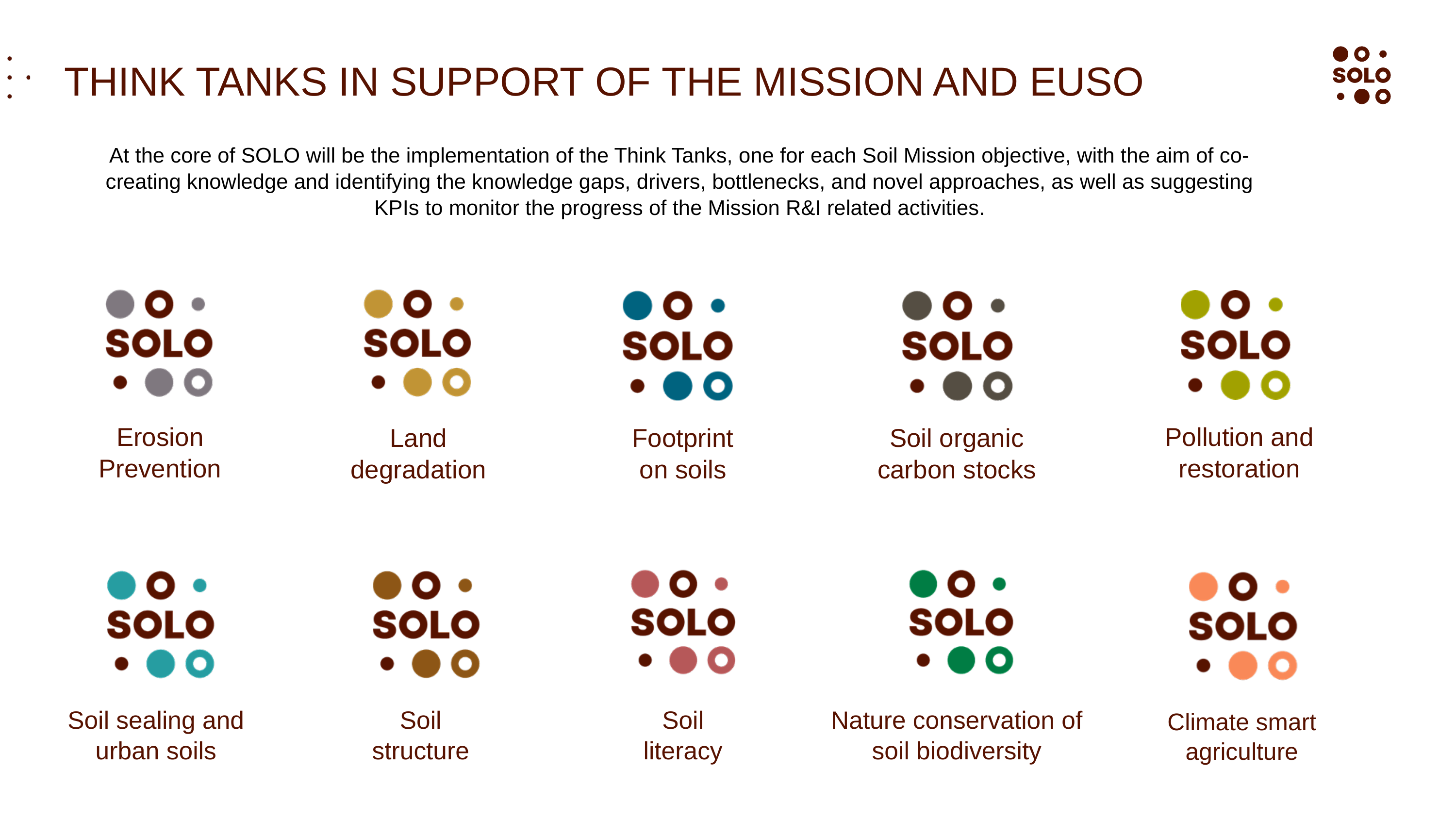

THINK TANKS IN SUPPORT OF THE MISSION AND EUSO
At the core of SOLO will be the implementation of the Think Tanks, one for each Soil Mission objective, with the aim of co-creating knowledge and identifying the knowledge gaps, drivers, bottlenecks, and novel approaches, as well as suggesting KPIs to monitor the progress of the Mission R&I related activities.

Erosion Prevention
Pollution and restoration
Land degradation
Footprint
on soils
Soil organic carbon stocks

Soil sealing and urban soils
Soil
structure
Soil
literacy
Nature conservation of soil biodiversity
Climate smart agriculture